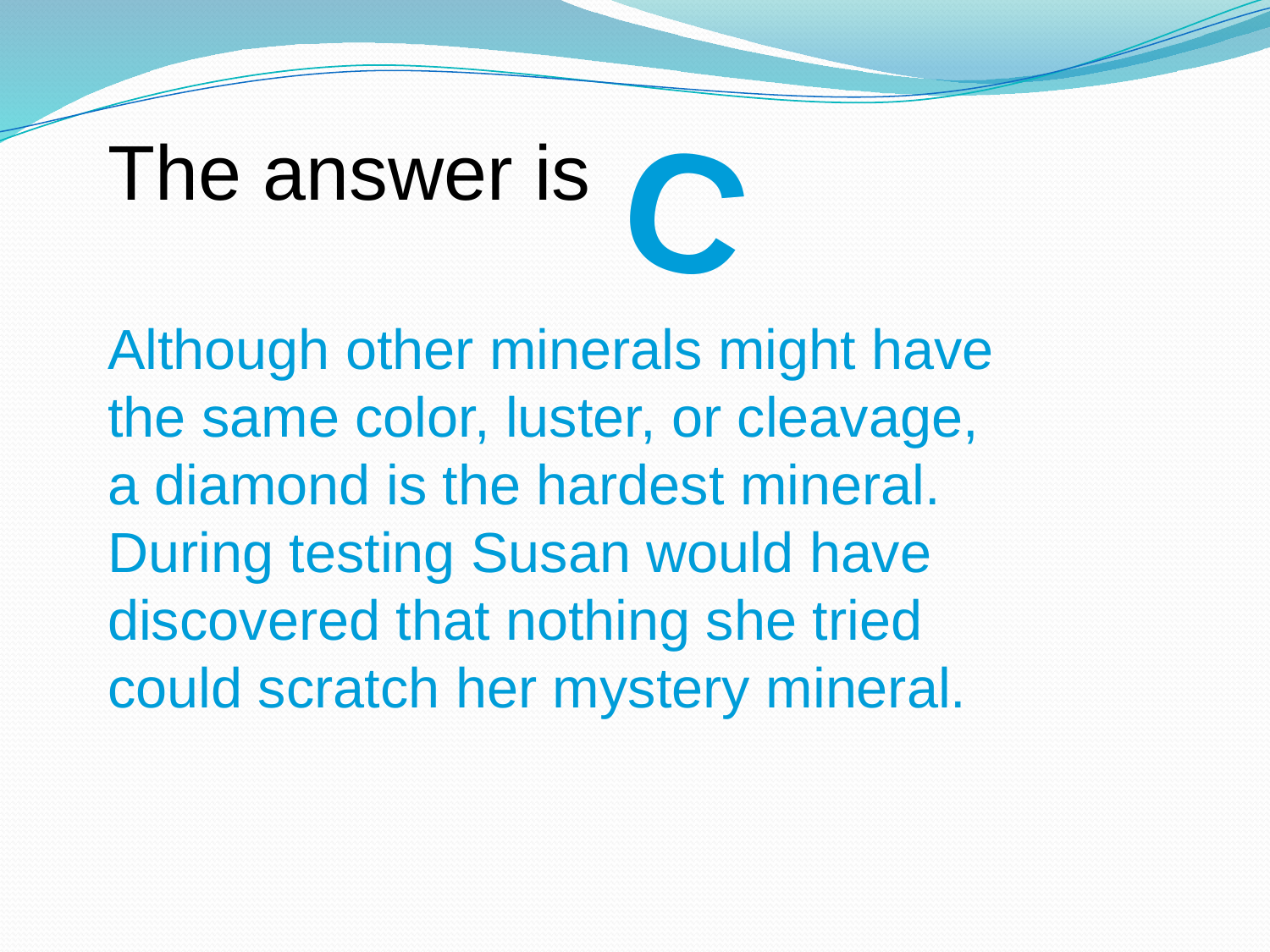

C

The answer is
Although other minerals might have the same color, luster, or cleavage, a diamond is the hardest mineral. During testing Susan would have discovered that nothing she tried could scratch her mystery mineral.